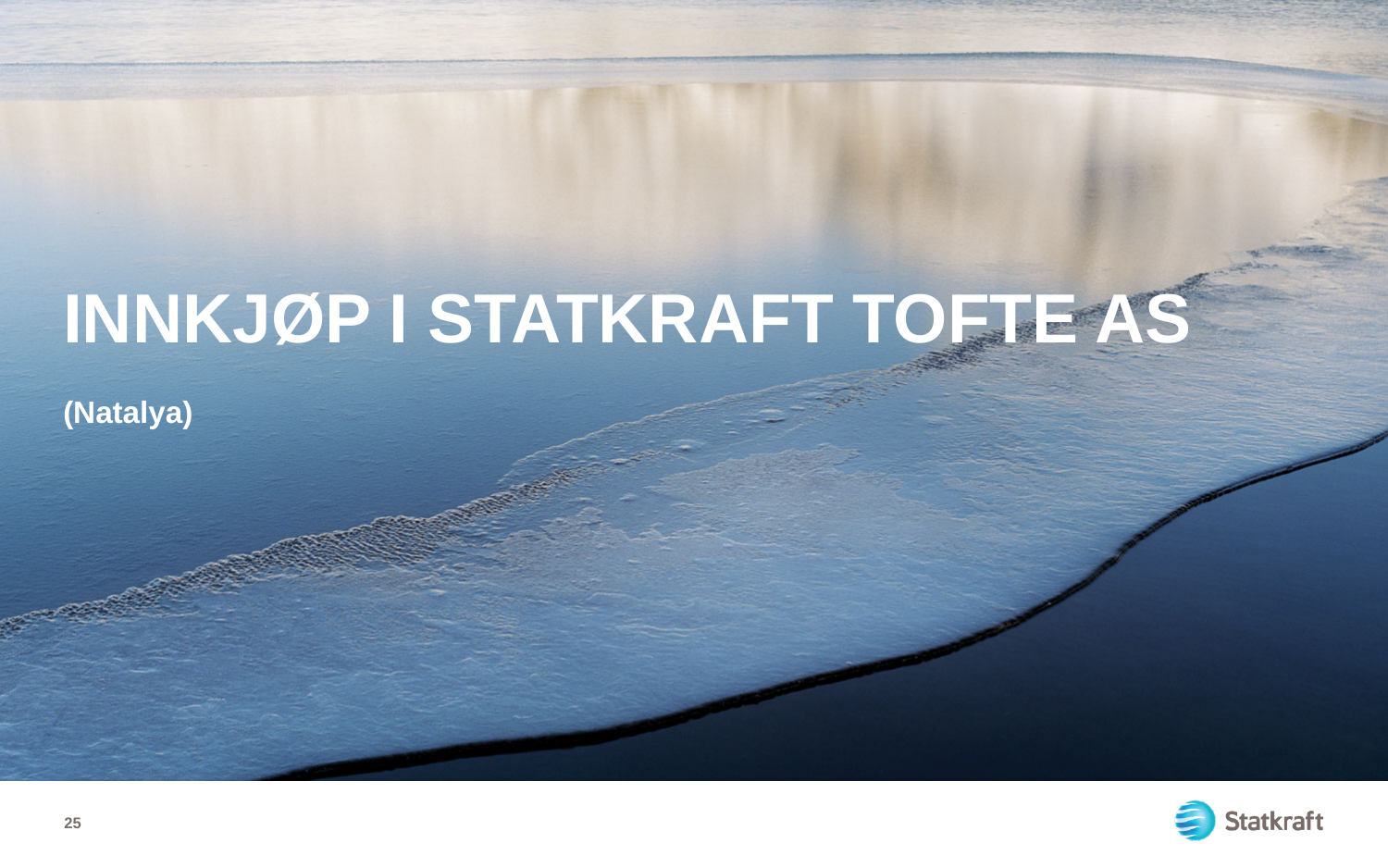

# Innkjøp i Statkraft Tofte AS
(Natalya)
25